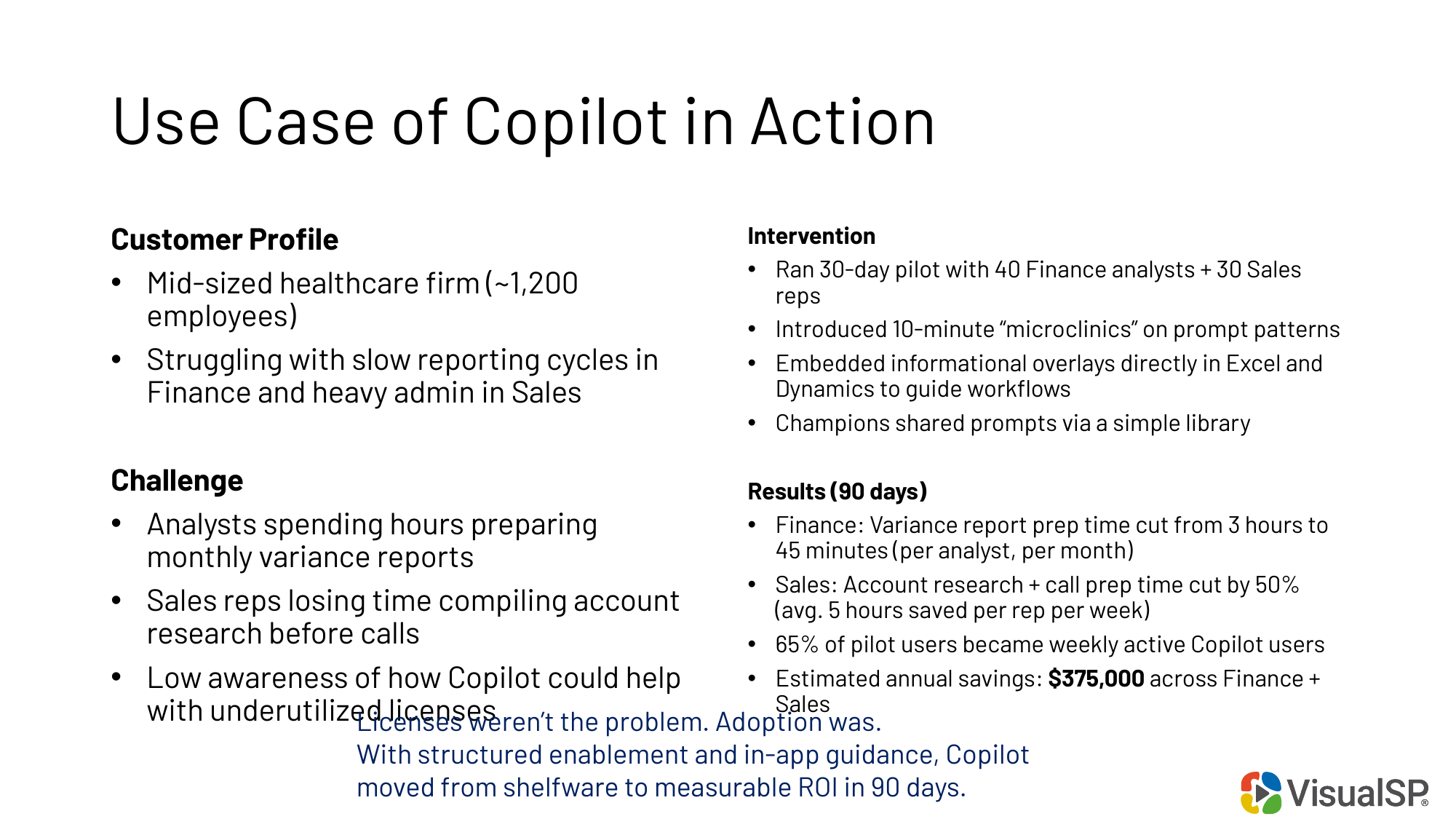

# Use Case of Copilot in Action
Customer Profile
Mid-sized healthcare firm (~1,200 employees)
Struggling with slow reporting cycles in Finance and heavy admin in Sales

Challenge
Analysts spending hours preparing monthly variance reports
Sales reps losing time compiling account research before calls
Low awareness of how Copilot could help with underutilized licenses

Intervention
Ran 30-day pilot with 40 Finance analysts + 30 Sales reps
Introduced 10-minute “microclinics” on prompt patterns
Embedded informational overlays directly in Excel and Dynamics to guide workflows
Champions shared prompts via a simple library

Results (90 days)
Finance: Variance report prep time cut from 3 hours to 45 minutes (per analyst, per month)
Sales: Account research + call prep time cut by 50% (avg. 5 hours saved per rep per week)
65% of pilot users became weekly active Copilot users
Estimated annual savings: $375,000 across Finance + Sales

Licenses weren’t the problem. Adoption was.
With structured enablement and in-app guidance, Copilot moved from shelfware to measurable ROI in 90 days.